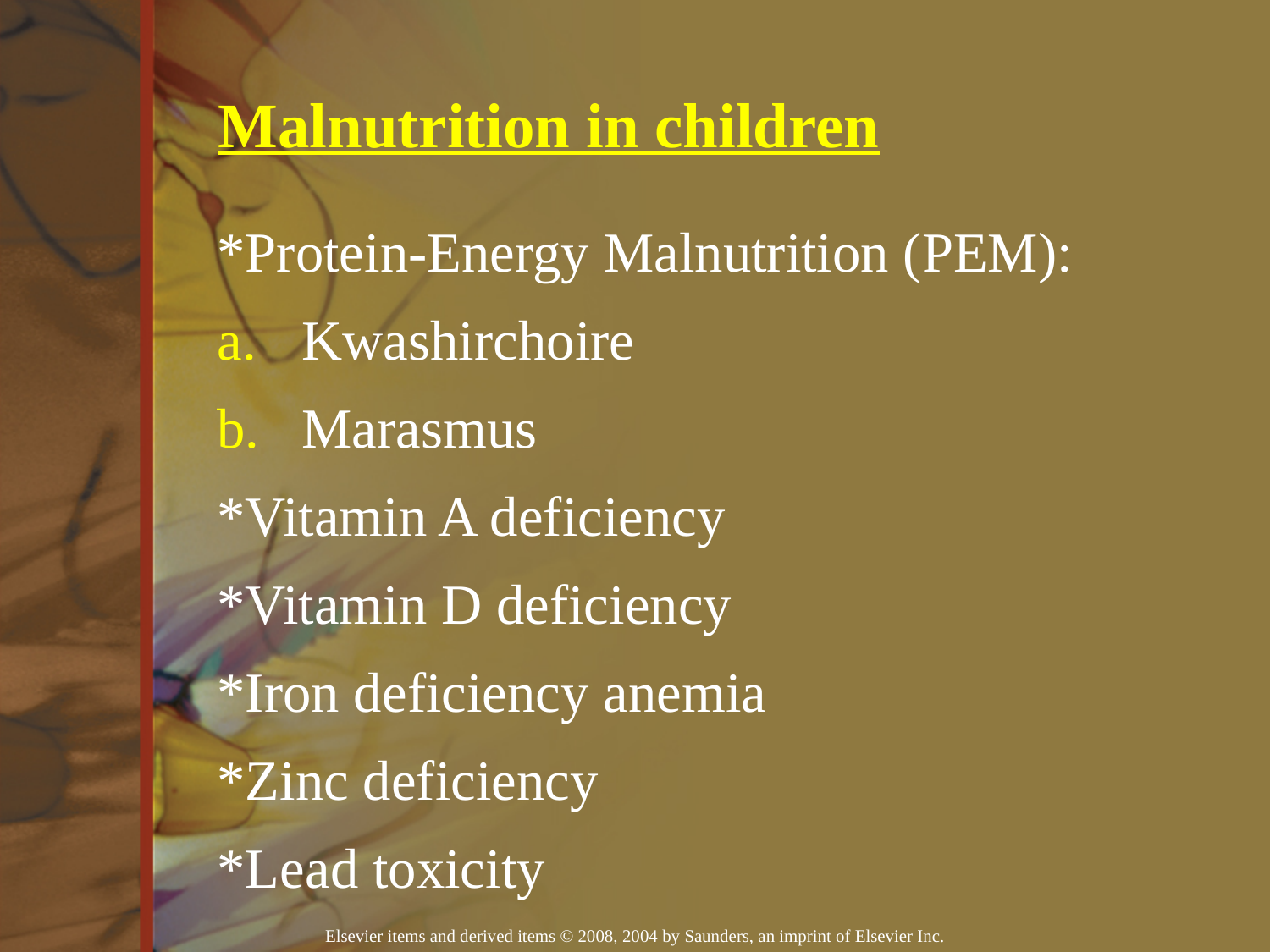

# Malnutrition in children
*Protein-Energy Malnutrition (PEM):
Kwashirchoire
Marasmus
*Vitamin A deficiency
*Vitamin D deficiency
*Iron deficiency anemia
*Zinc deficiency
*Lead toxicity